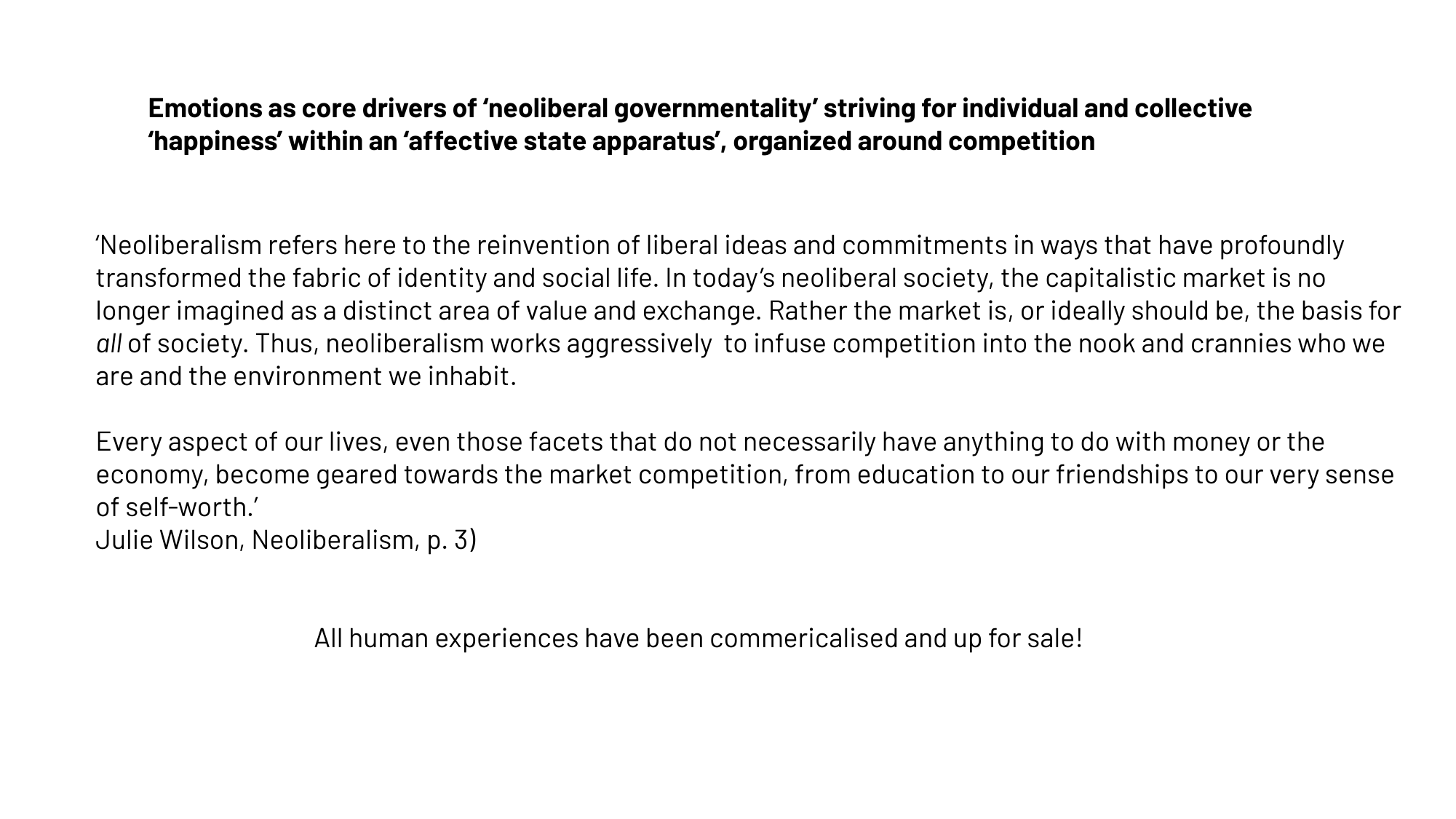

Emotions as core drivers of ‘neoliberal governmentality’ striving for individual and collective ‘happiness’ within an ‘affective state apparatus’, organized around competition

‘Neoliberalism refers here to the reinvention of liberal ideas and commitments in ways that have profoundly
transformed the fabric of identity and social life. In today’s neoliberal society, the capitalistic market is no
longer imagined as a distinct area of value and exchange. Rather the market is, or ideally should be, the basis for all of society. Thus, neoliberalism works aggressively  to infuse competition into the nook and crannies who we are and the environment we inhabit.

Every aspect of our lives, even those facets that do not necessarily have anything to do with money or the economy, become geared towards the market competition, from education to our friendships to our very sense of self-worth.’
Julie Wilson, Neoliberalism, p. 3)

		All human experiences have been commericalised and up for sale!